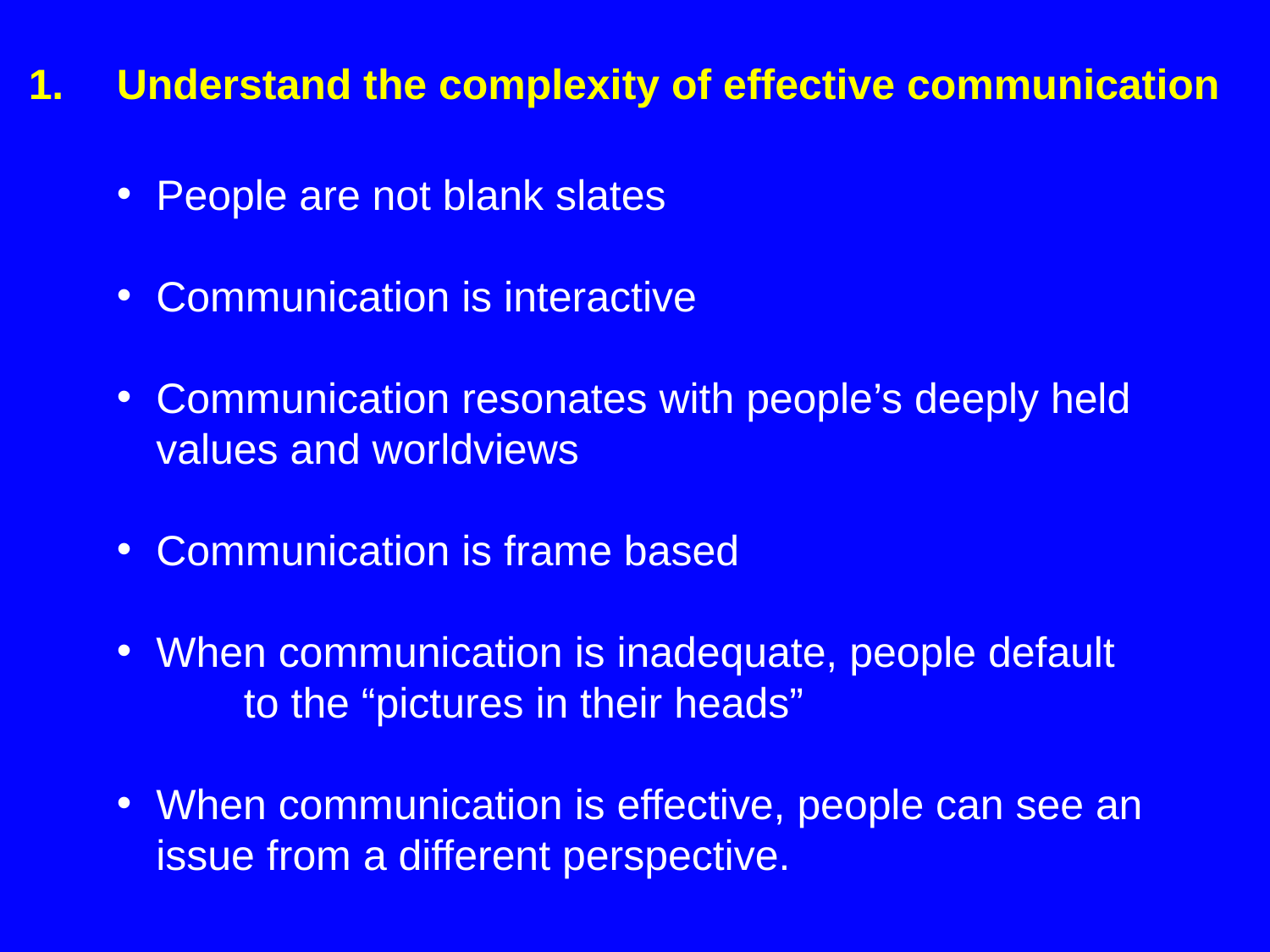

Understand the complexity of effective communication

People are not blank slates

Communication is interactive

Communication resonates with people’s deeply held values and worldviews

Communication is frame based

When communication is inadequate, people default
	to the “pictures in their heads”

When communication is effective, people can see an issue from a different perspective.

#